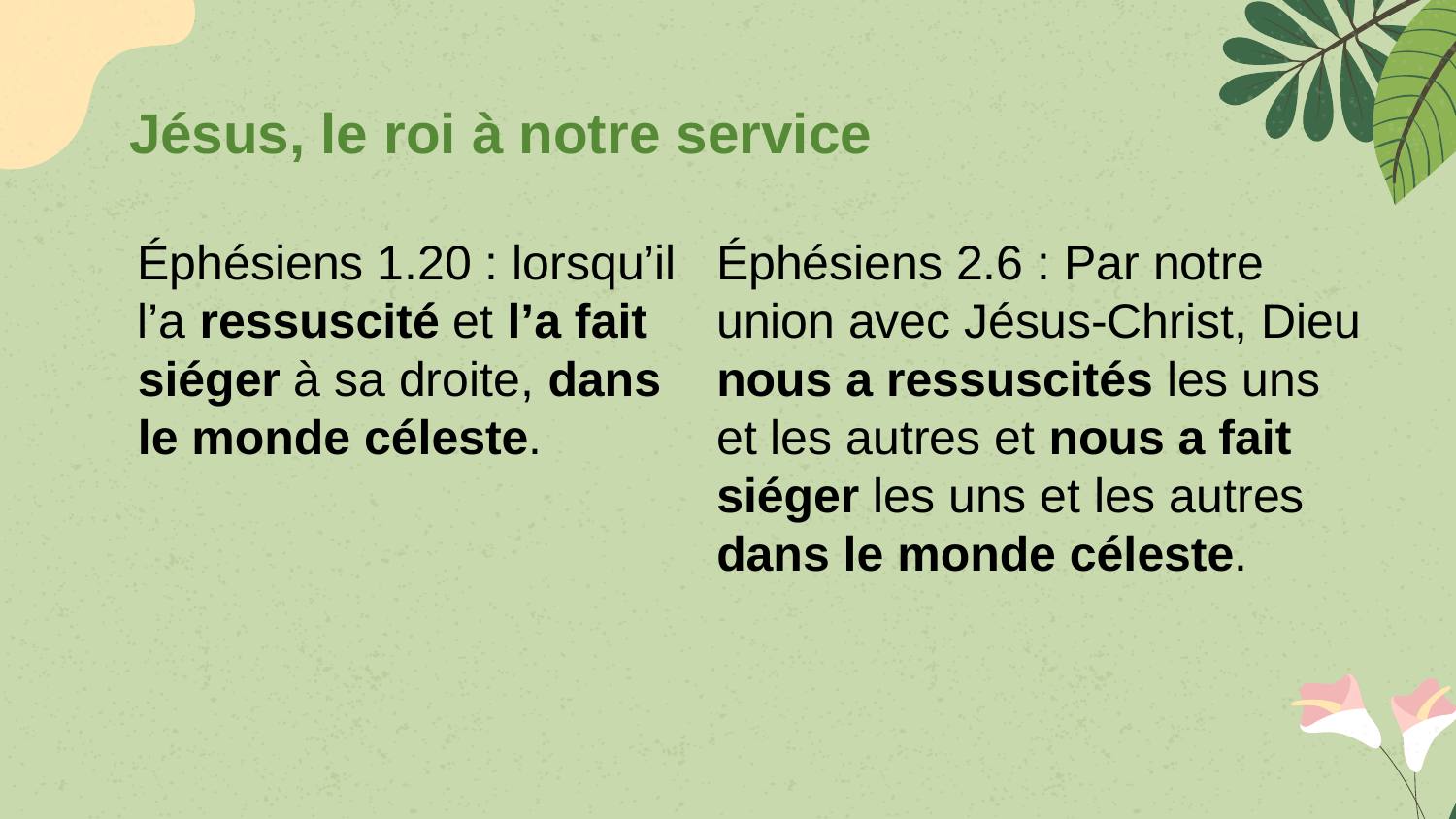

# Jésus, le roi à notre service
Éphésiens 1.20 : lorsqu’il l’a ressuscité et l’a fait siéger à sa droite, dans le monde céleste.
Éphésiens 2.6 : Par notre union avec Jésus-Christ, Dieu nous a ressuscités les uns et les autres et nous a fait siéger les uns et les autres dans le monde céleste.